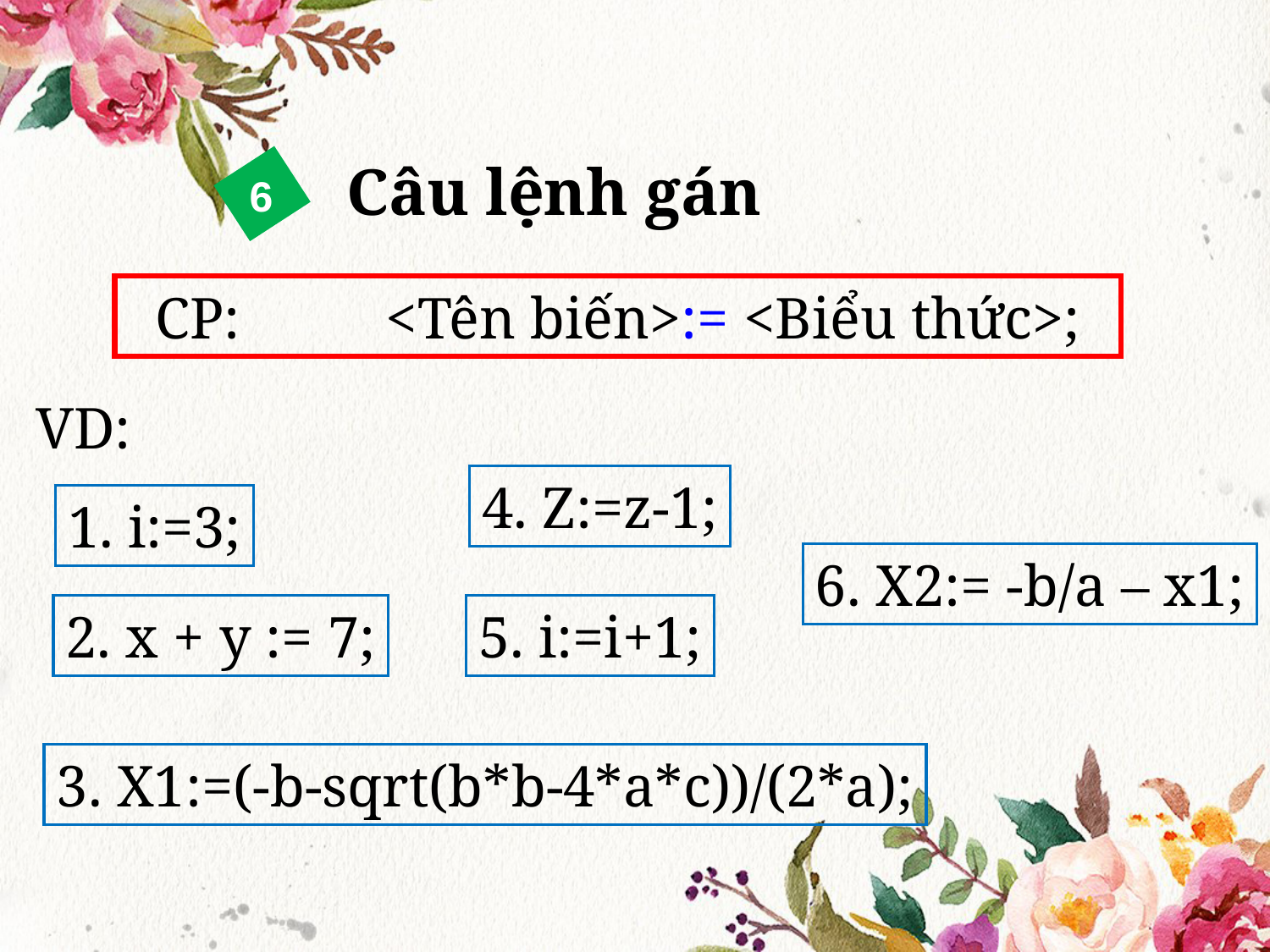

Câu lệnh gán

6
CP:          <Tên biến>:= <Biểu thức>;
VD:
4. Z:=z-1;
1. i:=3;
6. X2:= -b/a – x1;
2. x + y := 7;
5. i:=i+1;
3. X1:=(-b-sqrt(b*b-4*a*c))/(2*a);